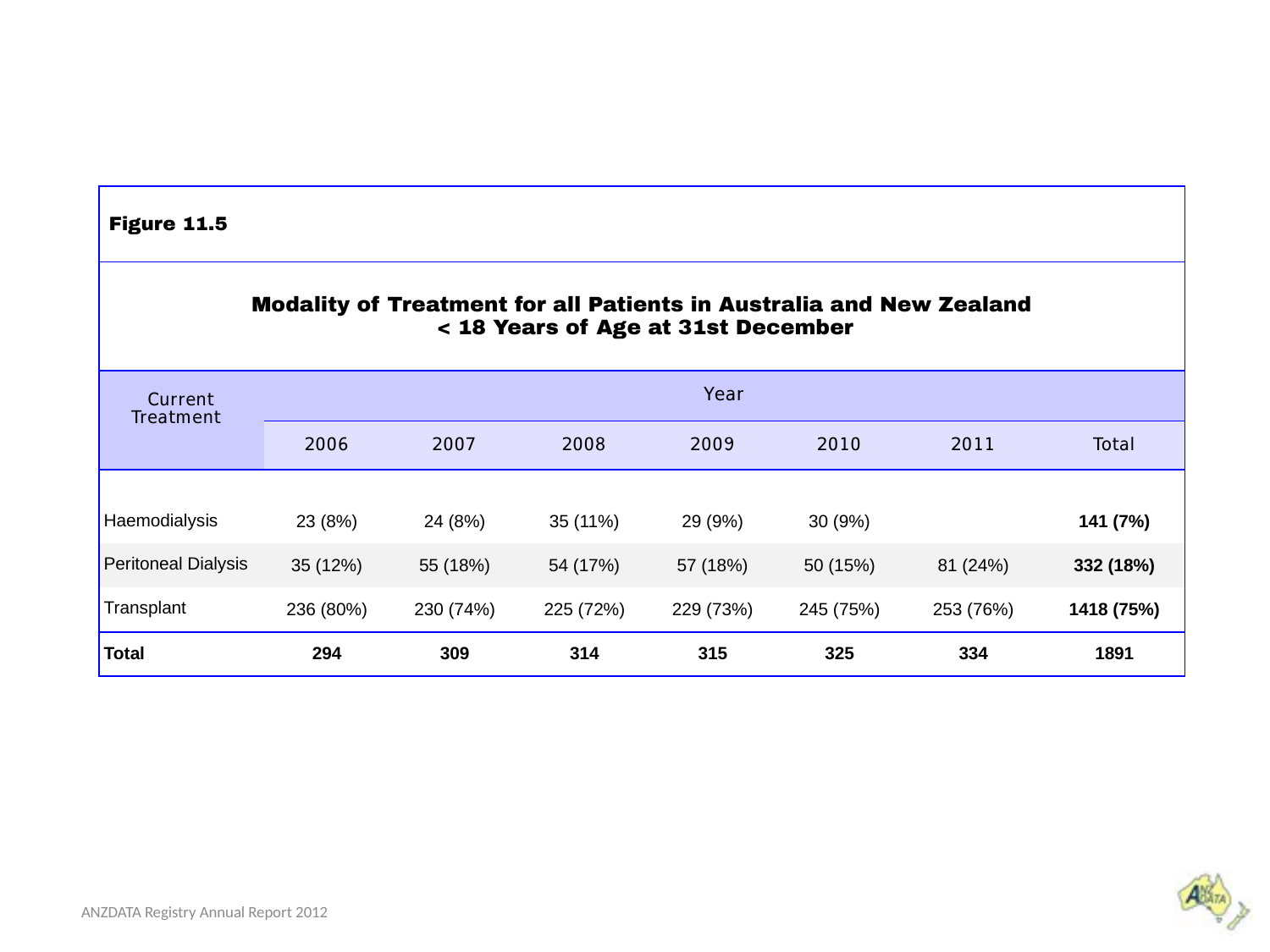

| Figure 11.5 |  |  |  |  |  |  |  |
| --- | --- | --- | --- | --- | --- | --- | --- |
| Modality of Treatment for all Patients in Australia and New Zealand < 18 Years of Age at 31st December |  |  |  |  |  |  |  |
| Current Treatment | Year |  |  |  |  |  |  |
|  | 2006 | 2007 | 2008 | 2009 | 2010 | 2011 | Total |
|  |  |  |  |  |  |  |  |
| Haemodialysis | 23 (8%) | 24 (8%) | 35 (11%) | 29 (9%) | 30 (9%) |  | 141 (7%) |
| Peritoneal Dialysis | 35 (12%) | 55 (18%) | 54 (17%) | 57 (18%) | 50 (15%) | 81 (24%) | 332 (18%) |
| Transplant | 236 (80%) | 230 (74%) | 225 (72%) | 229 (73%) | 245 (75%) | 253 (76%) | 1418 (75%) |
| Total | 294 | 309 | 314 | 315 | 325 | 334 | 1891 |
ANZDATA Registry Annual Report 2012